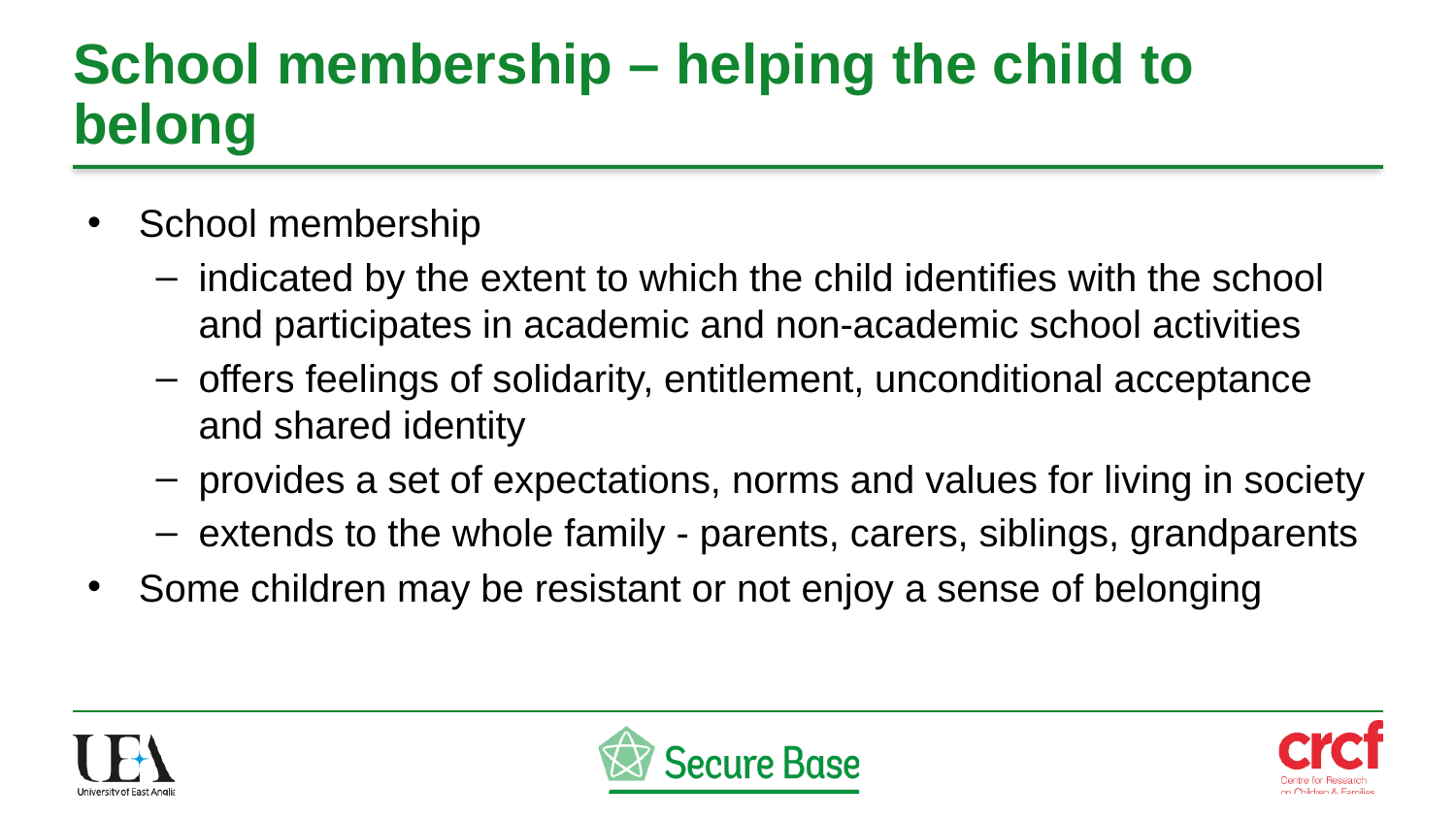

# School membership – helping the child to belong
School membership
indicated by the extent to which the child identifies with the school and participates in academic and non-academic school activities
offers feelings of solidarity, entitlement, unconditional acceptance and shared identity
provides a set of expectations, norms and values for living in society
extends to the whole family - parents, carers, siblings, grandparents
Some children may be resistant or not enjoy a sense of belonging